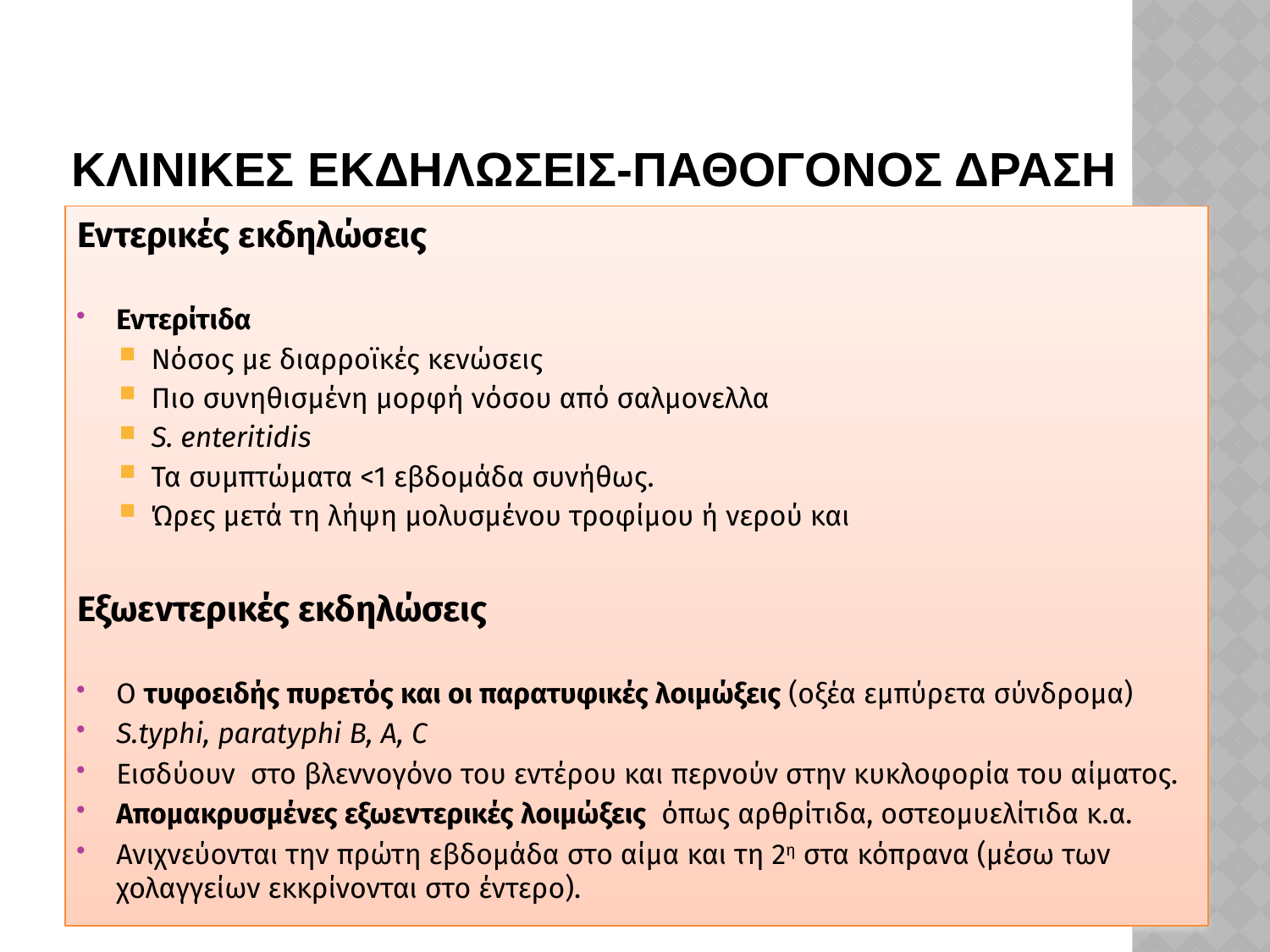

# ΚΛΙΝΙΚΕΣ ΕΚΔΗΛΩΣΕΙΣ-ΠΑΘΟΓΟΝΟΣ ΔΡΑΣΗ
Εντερικές εκδηλώσεις

Εντερίτιδα
Νόσος με διαρροϊκές κενώσεις
Πιο συνηθισμένη μορφή νόσου από σαλμονελλα
S. enteritidis
Τα συμπτώματα <1 εβδομάδα συνήθως.
Ώρες μετά τη λήψη μολυσμένου τροφίμου ή νερού και

Εξωεντερικές εκδηλώσεις

Ο τυφοειδής πυρετός και οι παρατυφικές λοιμώξεις (οξέα εμπύρετα σύνδρομα)
S.typhi, paratyphi B, A, C
Εισδύουν  στο βλεννογόνο του εντέρου και περνούν στην κυκλοφορία του αίματος.
Απομακρυσμένες εξωεντερικές λοιμώξεις  όπως αρθρίτιδα, οστεομυελίτιδα κ.α.
Ανιχνεύονται την πρώτη εβδομάδα στο αίμα και τη 2η στα κόπρανα (μέσω των χολαγγείων εκκρίνονται στο έντερο).